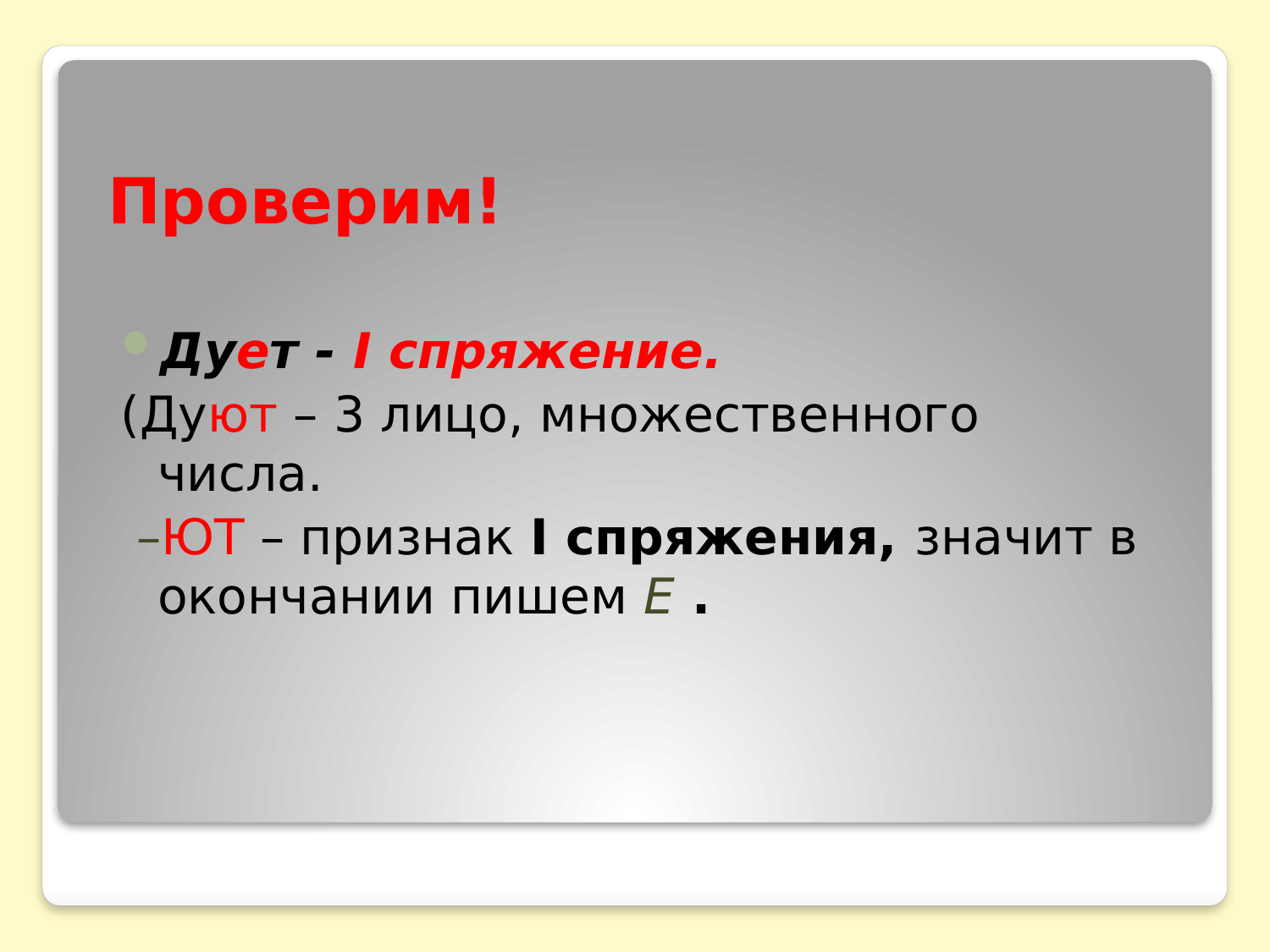

# Проверим!
Дует - I спряжение.
(Дуют – 3 лицо, множественного числа.
 –ЮТ – признак I спряжения, значит в окончании пишем Е .